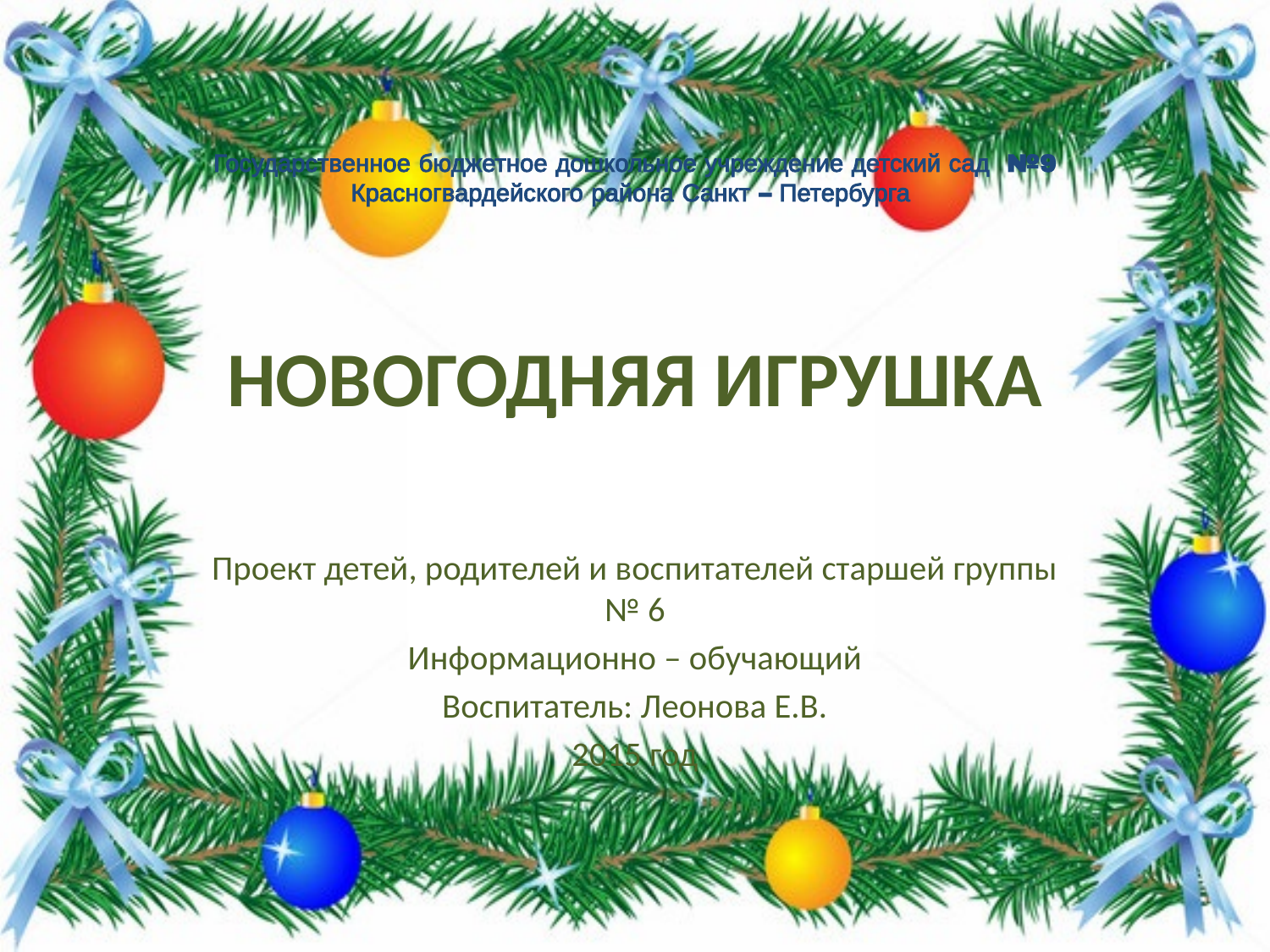

# Государственное бюджетное дошкольное учреждение детский сад  №9 Красногвардейского района Санкт – Петербурга НОВОГОДНЯЯ ИГРУШКА
Проект детей, родителей и воспитателей старшей группы № 6
Информационно – обучающий
Воспитатель: Леонова Е.В.
2015 год